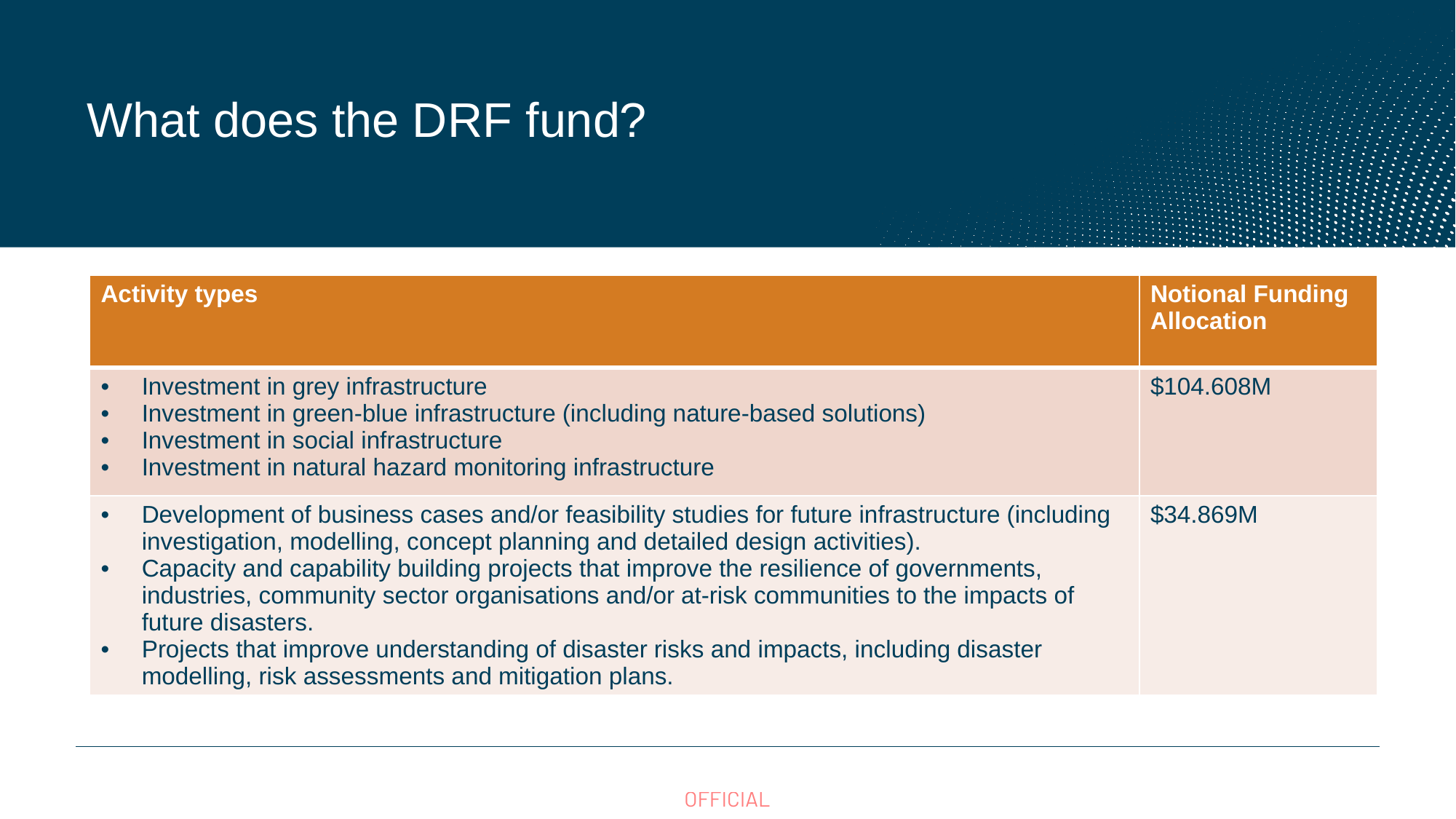

# What does the DRF fund?
| Activity types | Notional Funding Allocation |
| --- | --- |
| Investment in grey infrastructure Investment in green-blue infrastructure (including nature-based solutions) Investment in social infrastructure Investment in natural hazard monitoring infrastructure | $104.608M |
| Development of business cases and/or feasibility studies for future infrastructure (including investigation, modelling, concept planning and detailed design activities). Capacity and capability building projects that improve the resilience of governments, industries, community sector organisations and/or at-risk communities to the impacts of future disasters. Projects that improve understanding of disaster risks and impacts, including disaster modelling, risk assessments and mitigation plans. | $34.869M |